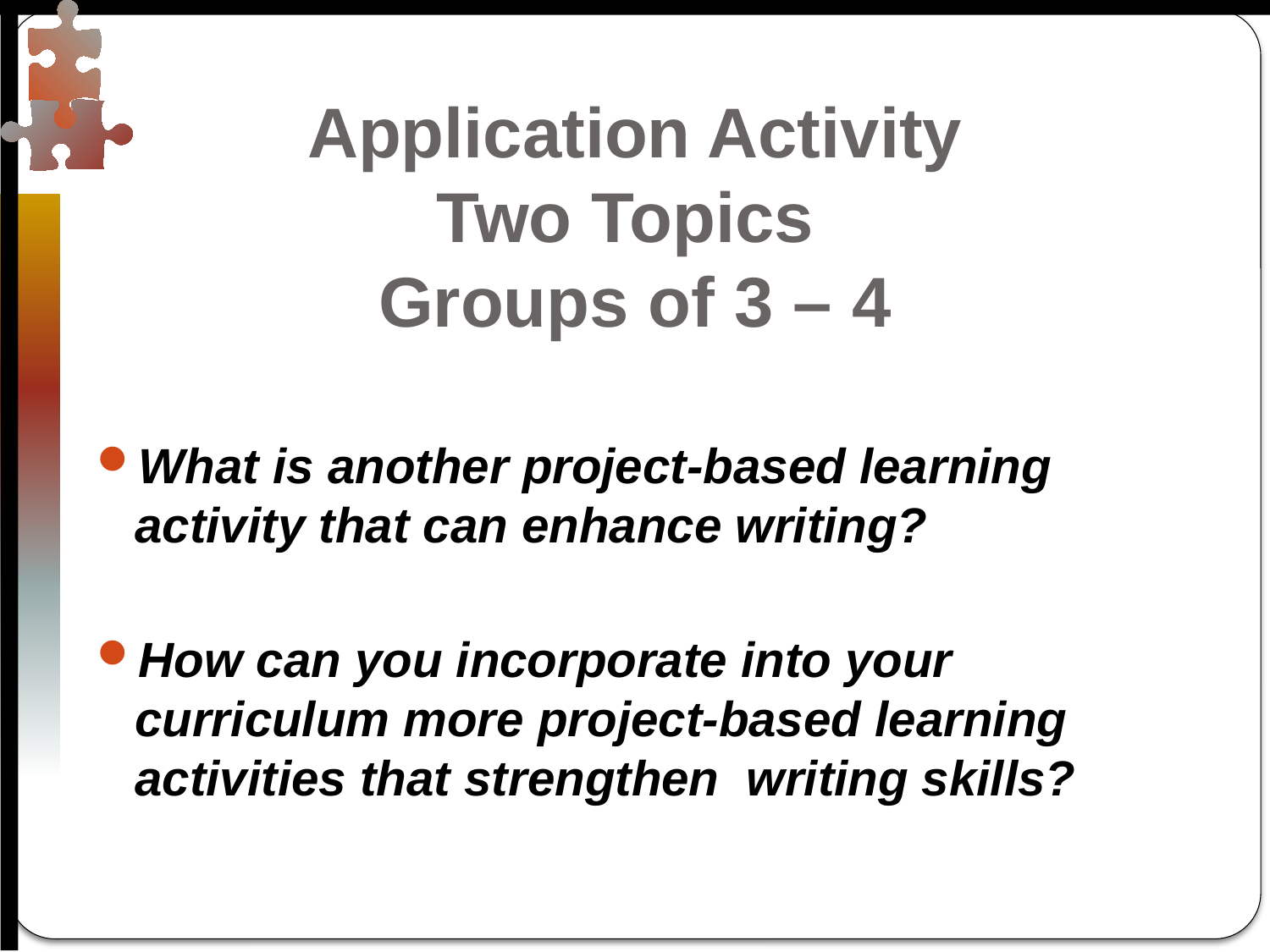

# Application Activity Two Topics Groups of 3 – 4
What is another project-based learning activity that can enhance writing?

How can you incorporate into your curriculum more project-based learning activities that strengthen  writing skills?